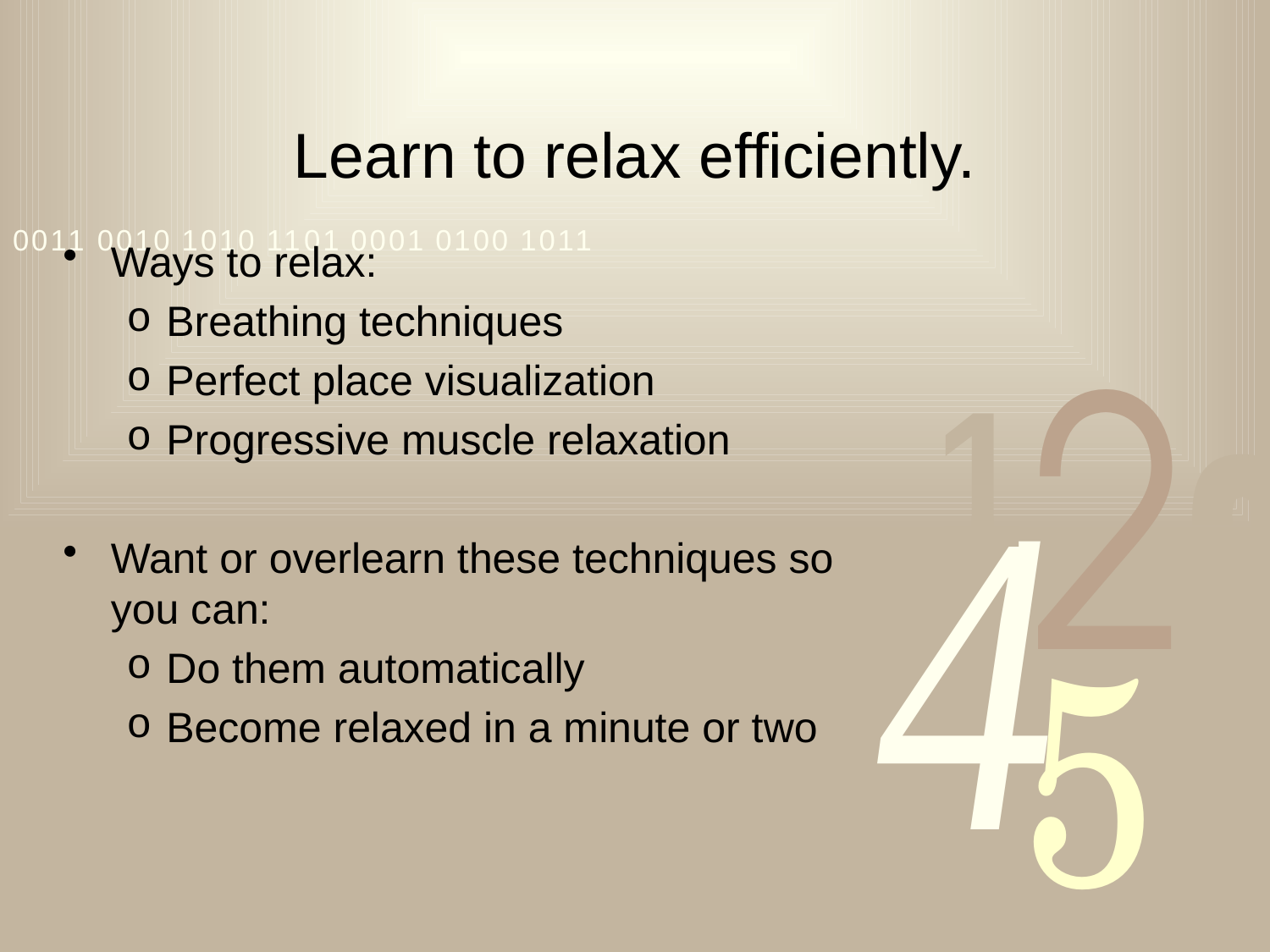

# Learn to relax efficiently.
Ways to relax:
Breathing techniques
Perfect place visualization
Progressive muscle relaxation

Want or overlearn these techniques so you can:
Do them automatically
Become relaxed in a minute or two